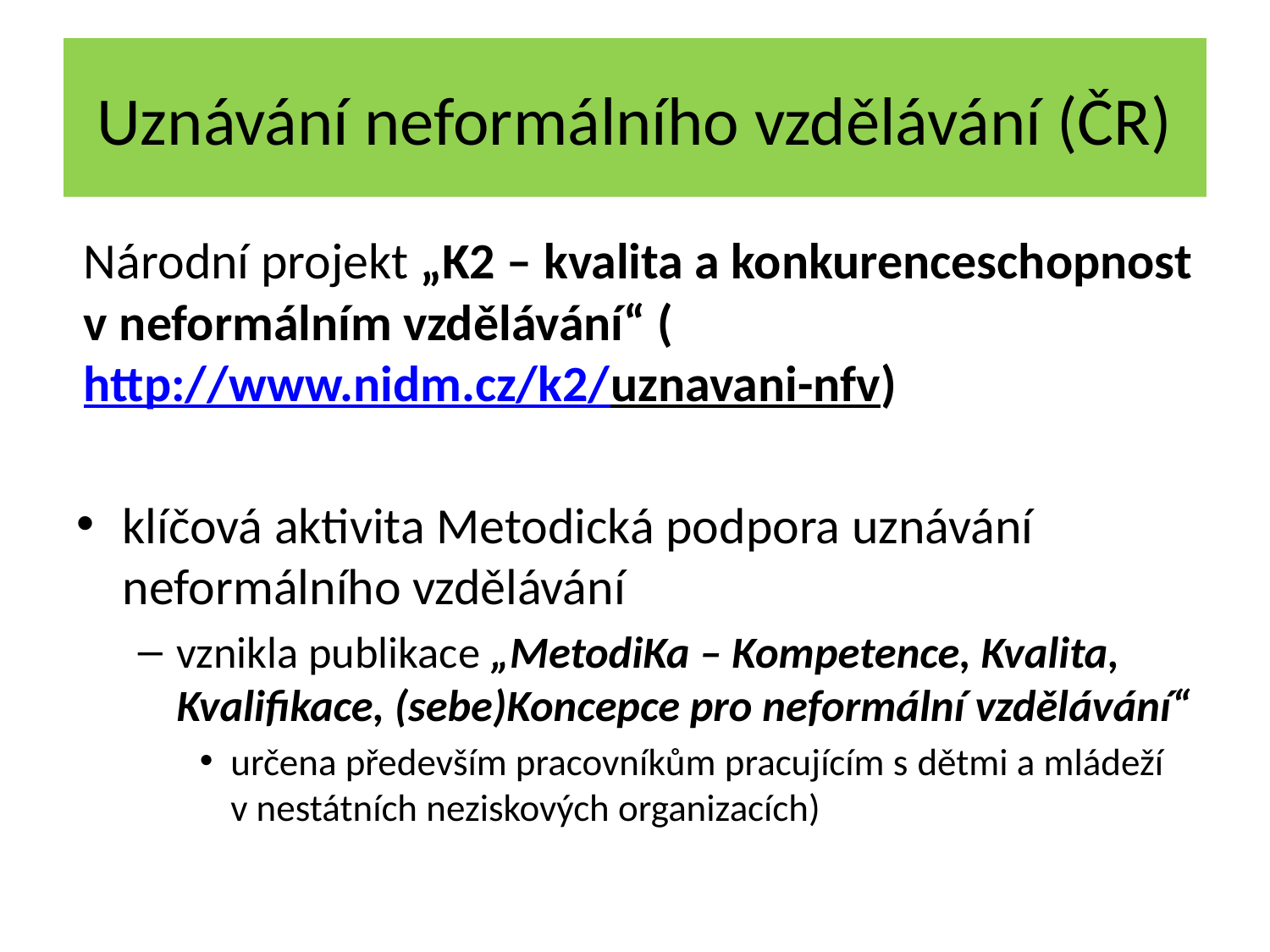

# Uznávání neformálního vzdělávání (ČR)
Národní projekt „K2 – kvalita a konkurenceschopnost v neformálním vzdělávání“ (http://www.nidm.cz/k2/uznavani-nfv)

klíčová aktivita Metodická podpora uznávání neformálního vzdělávání
vznikla publikace „MetodiKa – Kompetence, Kvalita, Kvalifikace, (sebe)Koncepce pro neformální vzdělávání“
určena především pracovníkům pracujícím s dětmi a mládeží v nestátních neziskových organizacích)